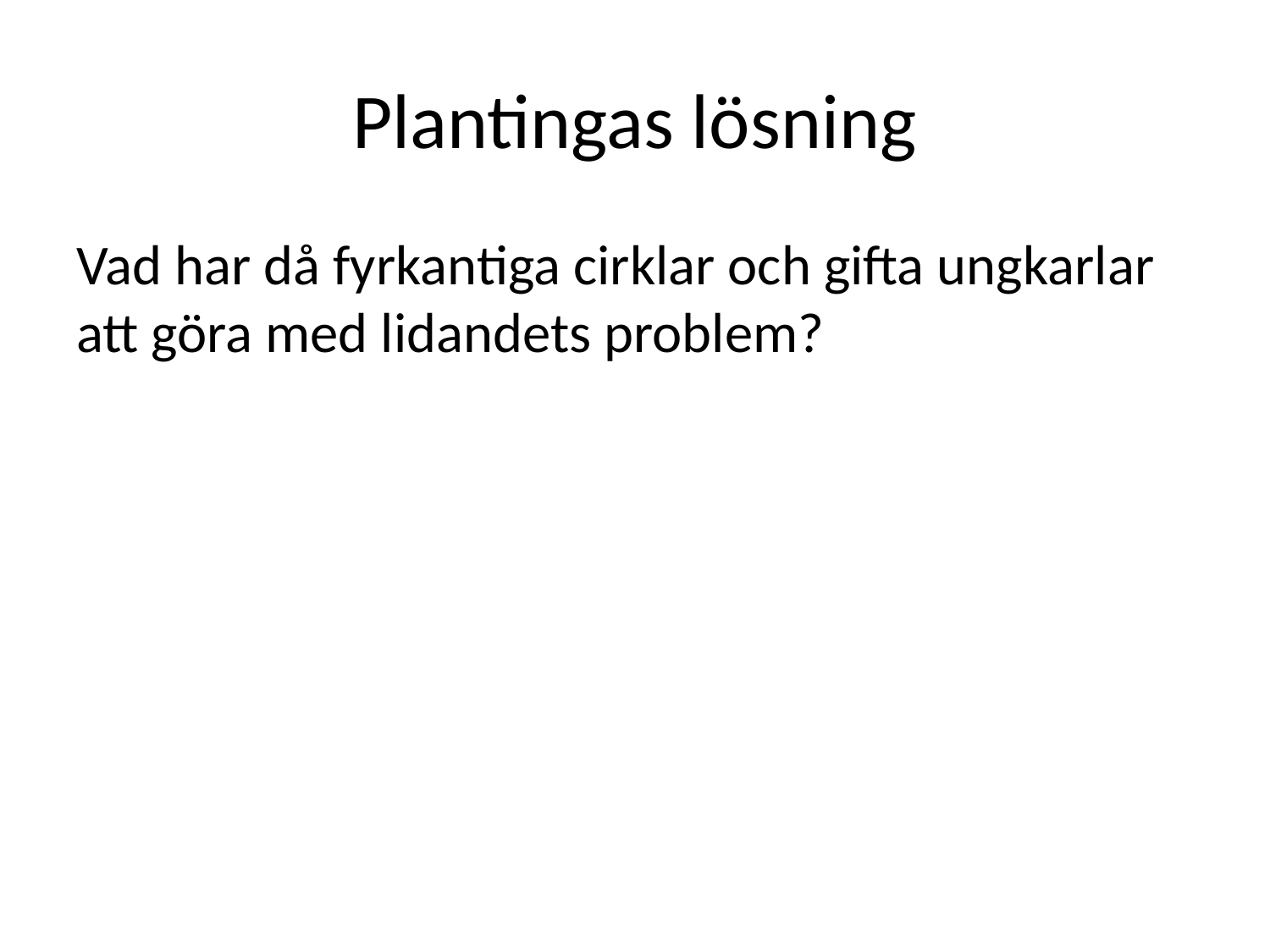

# Plantingas lösning
Vad har då fyrkantiga cirklar och gifta ungkarlar att göra med lidandets problem?